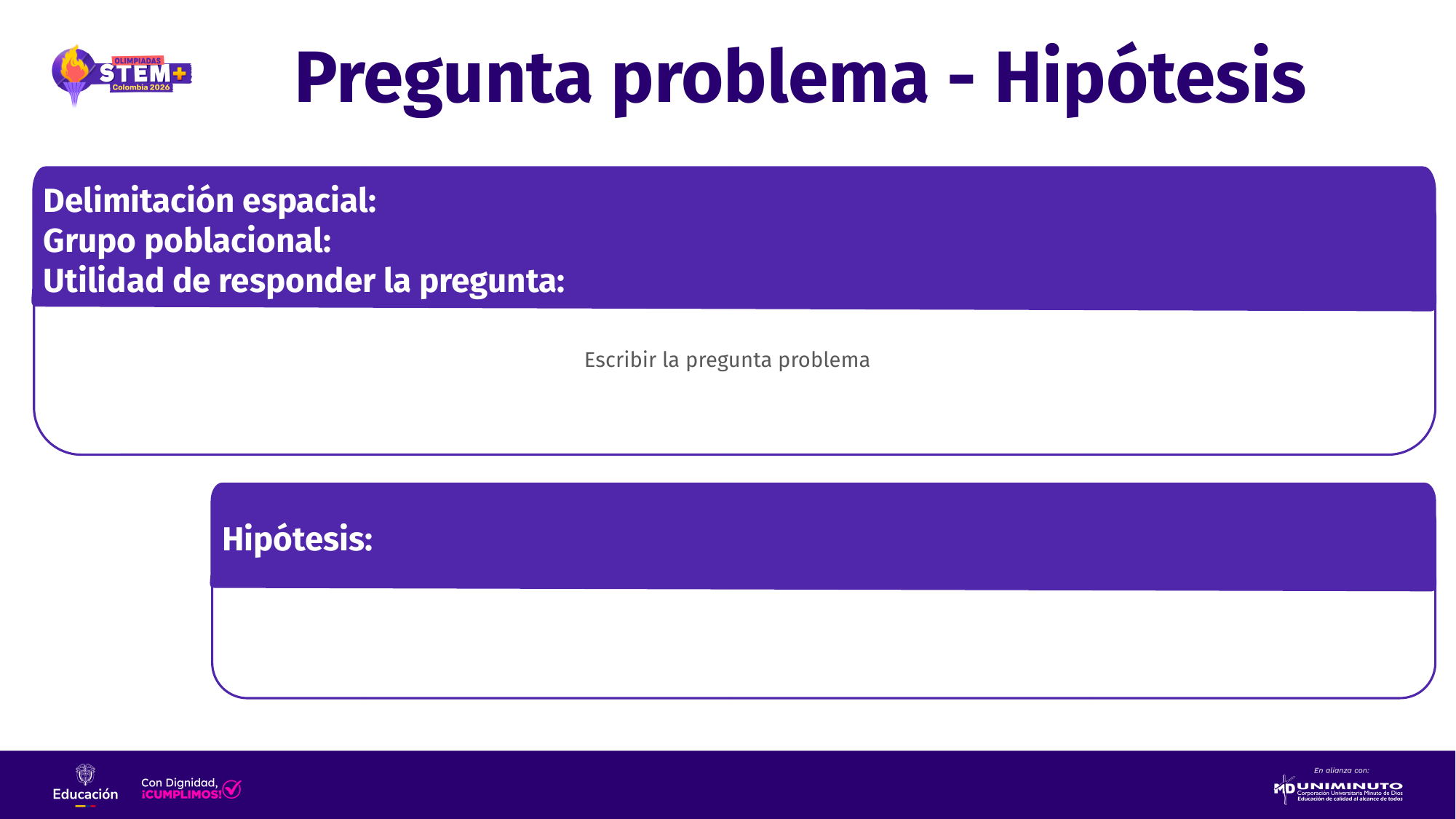

Pregunta problema - Hipótesis
Delimitación espacial:​
Grupo poblacional:​
Utilidad de responder la pregunta:​

Escribir la pregunta problema
Hipótesis:​